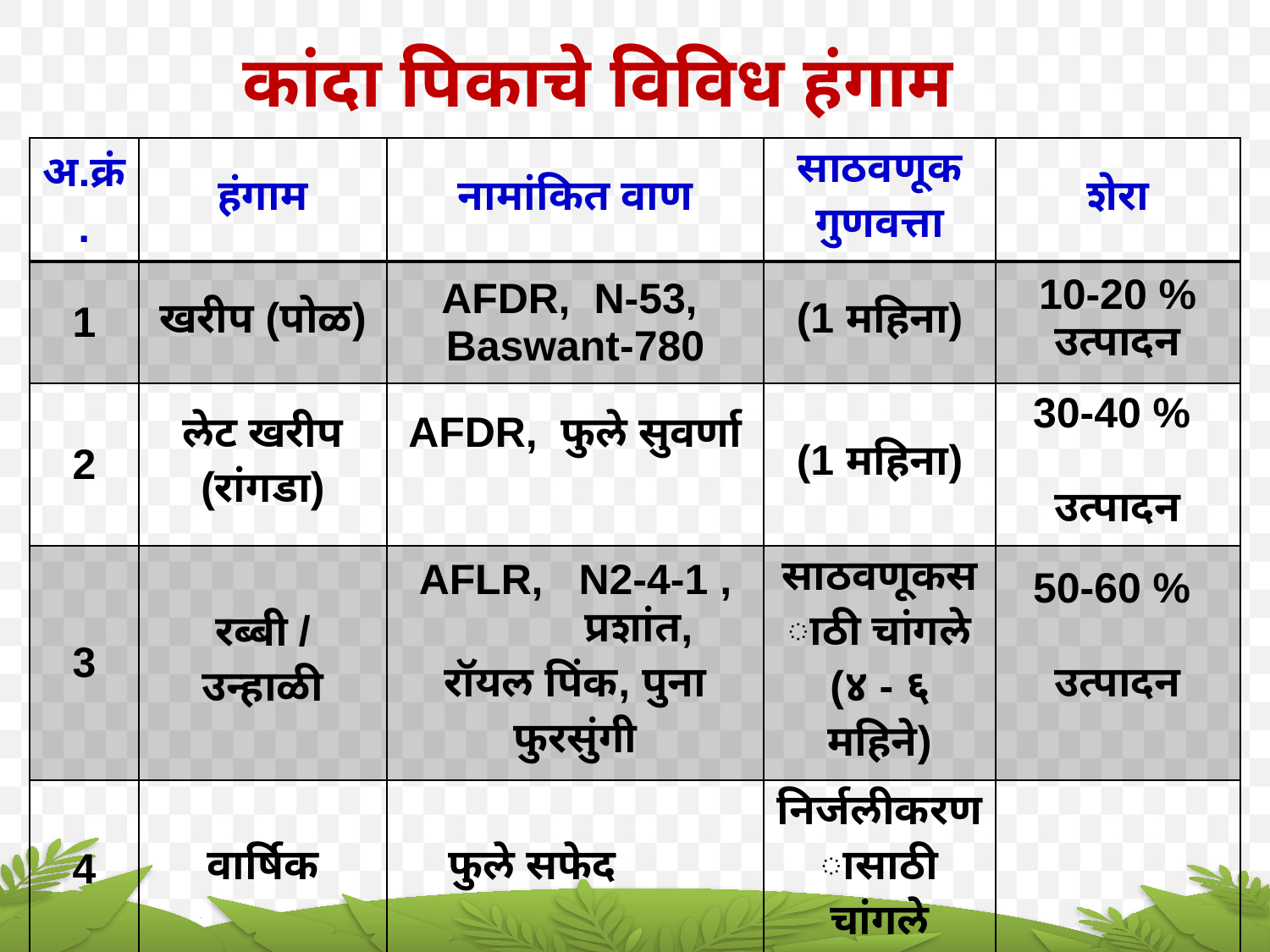

कांदा पिकाचे विविध हंगाम
| अ.क्रं. | हंगाम | नामांकित वाण | साठवणूक गुणवत्ता | शेरा |
| --- | --- | --- | --- | --- |
| 1 | खरीप (पोळ) | AFDR, N-53, Baswant-780 | (1 महिना) | 10-20 % उत्पादन |
| 2 | लेट खरीप (रांगडा) | AFDR, फुले सुवर्णा | (1 महिना) | 30-40 % उत्पादन |
| 3 | रब्बी / उन्हाळी | AFLR, N2-4-1 , प्रशांत, रॉयल पिंक, पुना फुरसुंगी | साठवणूकसाठी चांगले (४ - ६ महिने) | 50-60 % उत्पादन |
| 4 | वार्षिक | फुले सफेद | निर्जलीकरणासाठी चांगले |  |